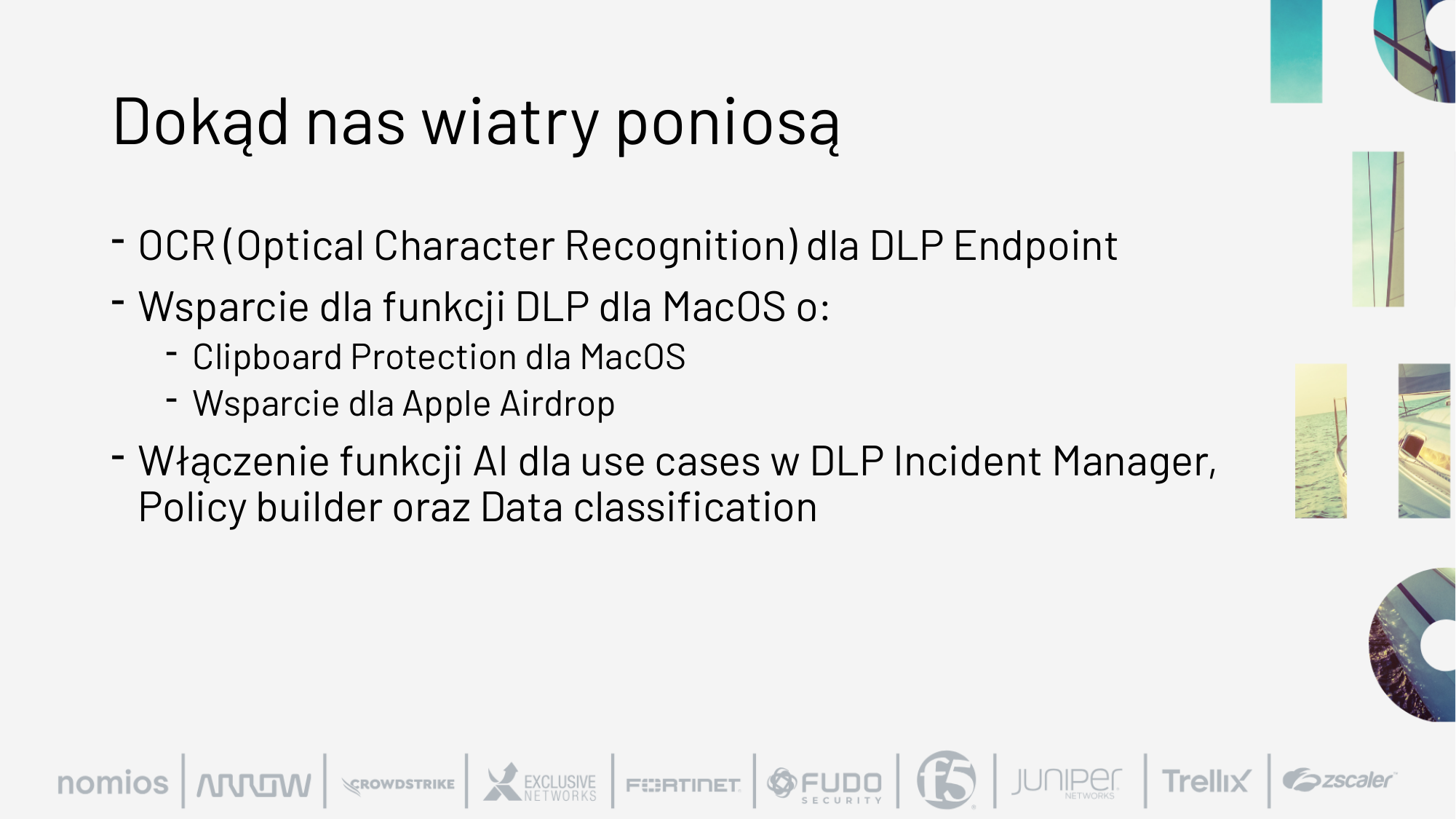

# Dokąd nas wiatry poniosą
OCR (Optical Character Recognition) dla DLP Endpoint
Wsparcie dla funkcji DLP dla MacOS o:
Clipboard Protection dla MacOS
Wsparcie dla Apple Airdrop
Włączenie funkcji AI dla use cases w DLP Incident Manager,  Policy builder oraz Data classification